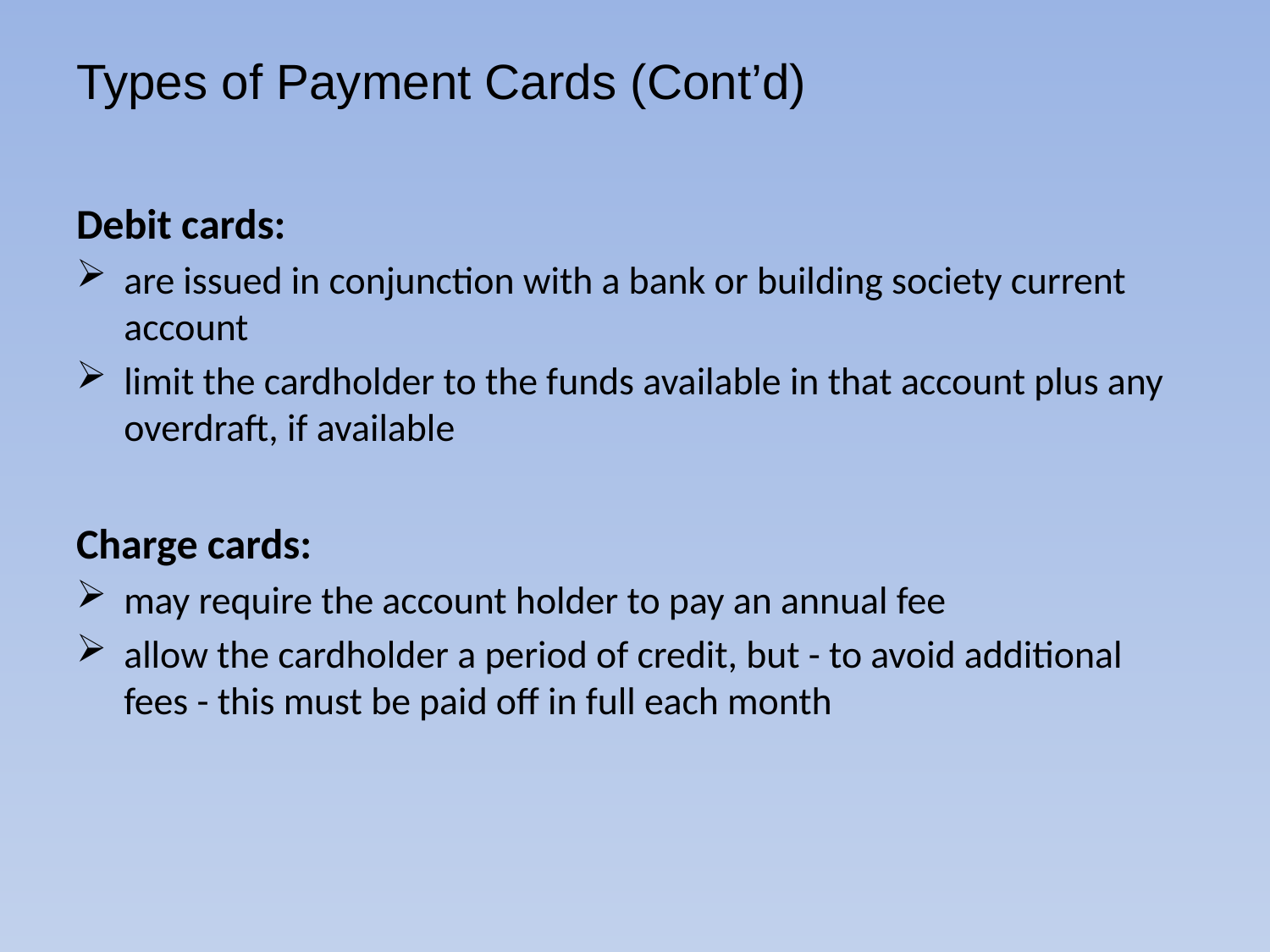

# Types of Payment Cards (Cont’d)
Debit cards:
are issued in conjunction with a bank or building society current account
limit the cardholder to the funds available in that account plus any overdraft, if available

Charge cards:
may require the account holder to pay an annual fee
allow the cardholder a period of credit, but - to avoid additional fees - this must be paid off in full each month